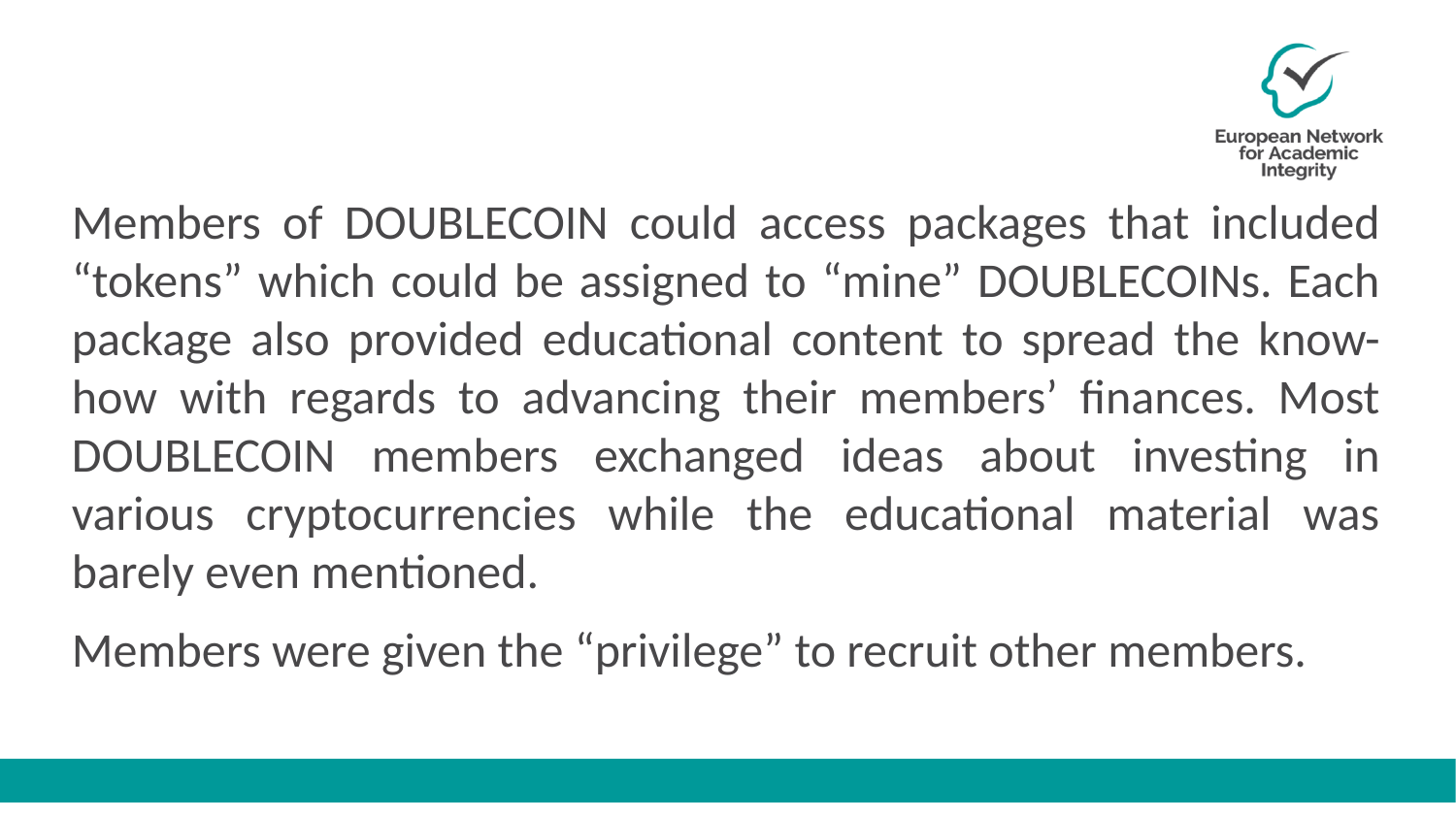

Members of DOUBLECOIN could access packages that included “tokens” which could be assigned to “mine” DOUBLECOINs. Each package also provided educational content to spread the know-how with regards to advancing their members’ finances. Most DOUBLECOIN members exchanged ideas about investing in various cryptocurrencies while the educational material was barely even mentioned.
Members were given the “privilege” to recruit other members.